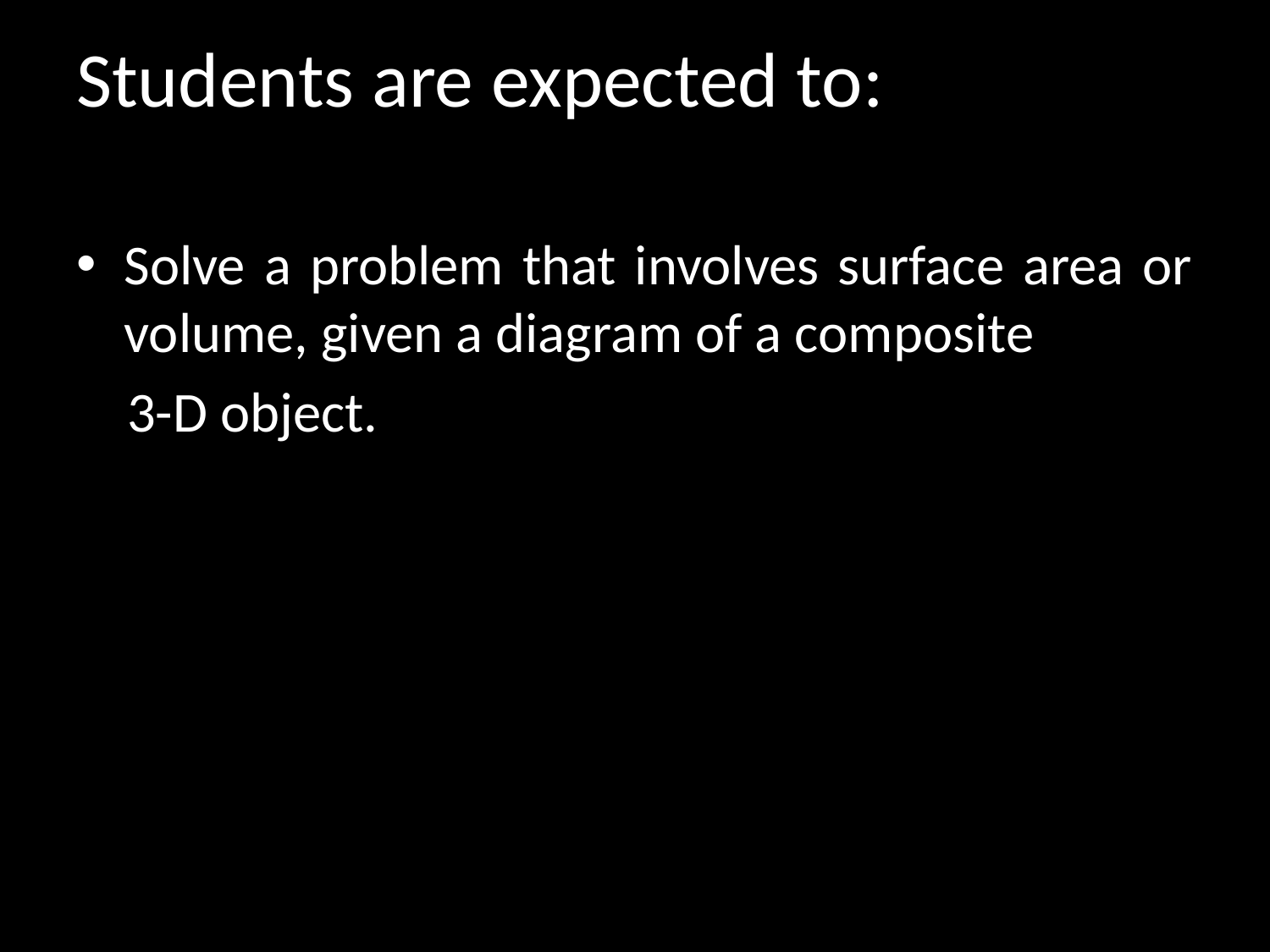

# Students are expected to:
Solve a problem that involves surface area or volume, given a diagram of a composite
    3-D object.